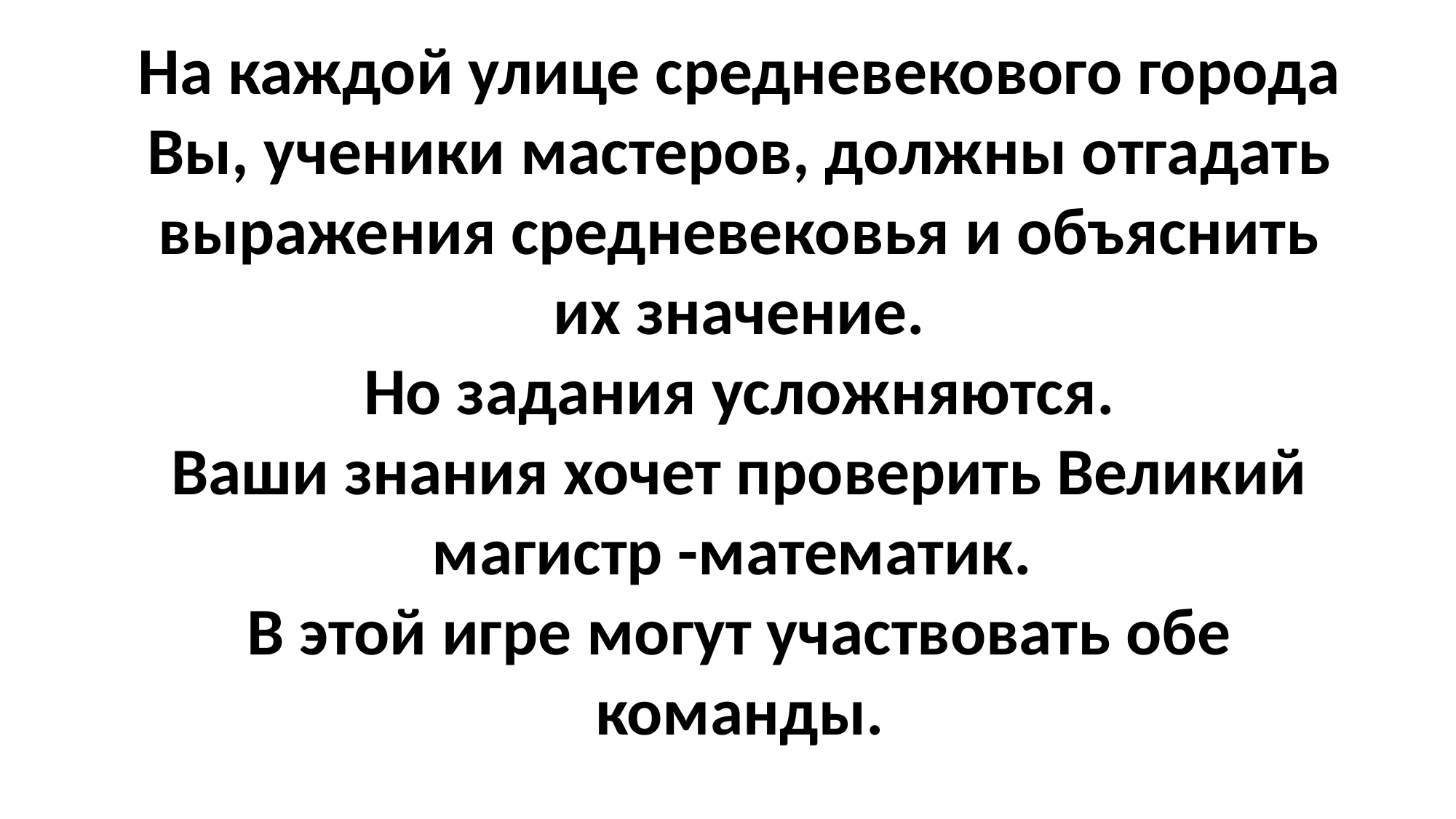

На каждой улице средневекового города Вы, ученики мастеров, должны отгадать выражения средневековья и объяснить их значение.
 Но задания усложняются.
Ваши знания хочет проверить Великий магистр -математик.
В этой игре могут участвовать обе команды.